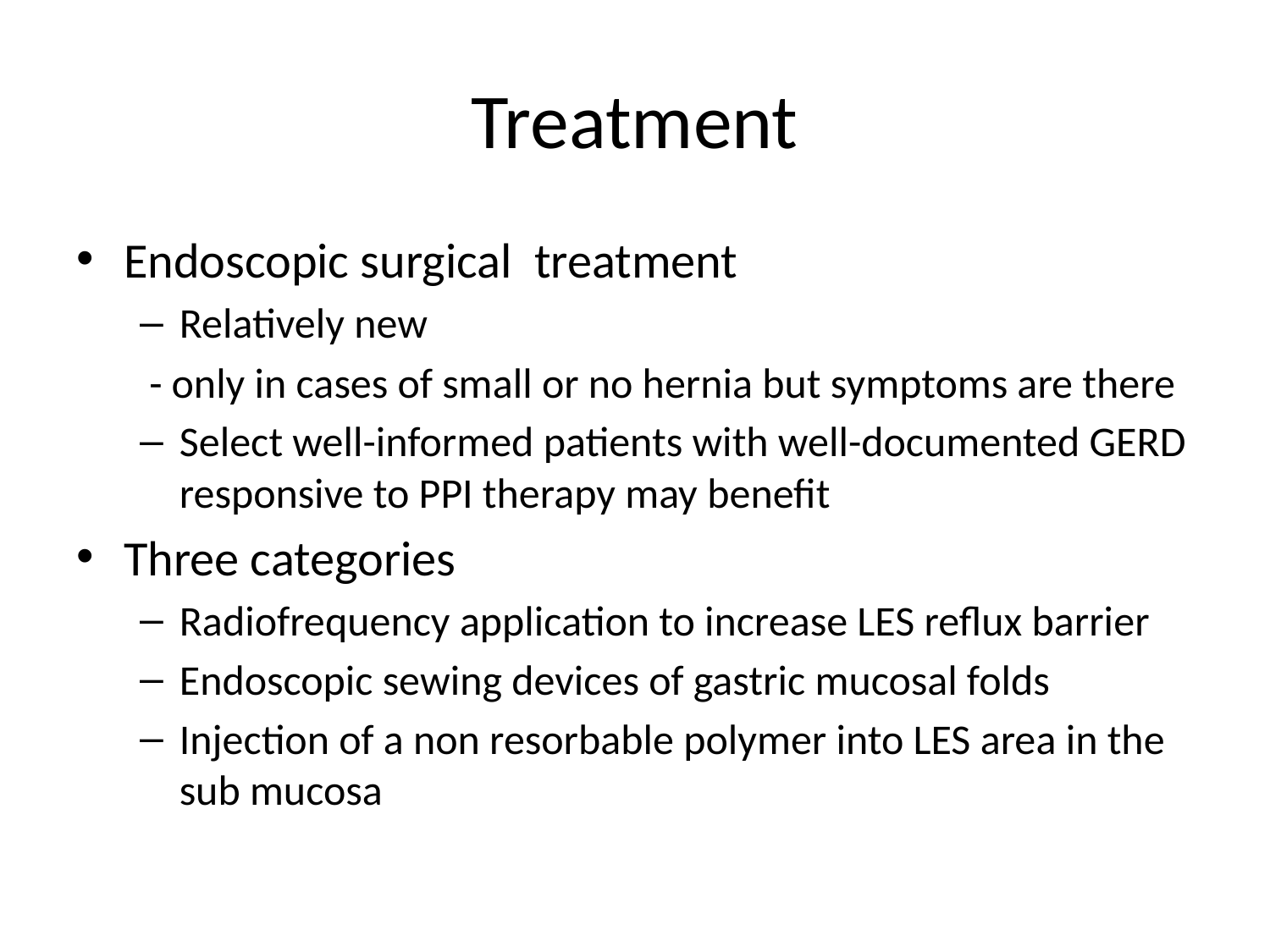

# Treatment
Endoscopic surgical  treatment
Relatively new
 - only in cases of small or no hernia but symptoms are there
Select well-informed patients with well-documented GERD responsive to PPI therapy may benefit
Three categories
Radiofrequency application to increase LES reflux barrier
Endoscopic sewing devices of gastric mucosal folds
Injection of a non resorbable polymer into LES area in the sub mucosa